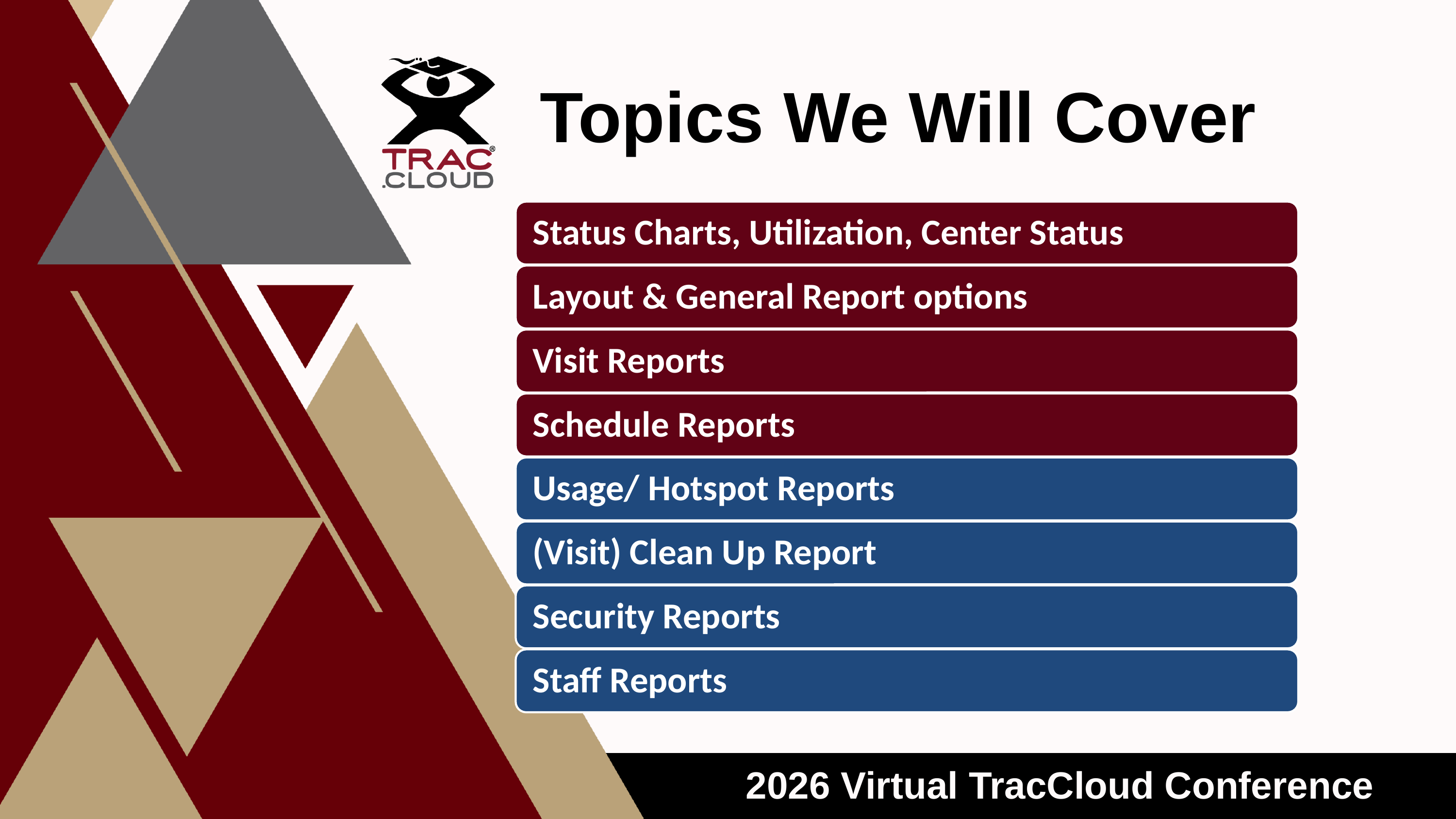

Topics We Will Cover
Status Charts, Utilization, Center Status
Layout & General Report options
Visit Reports
Schedule Reports
Usage/ Hotspot Reports
(Visit) Clean Up Report
Security Reports
Staff Reports

2026 Virtual TracCloud Conference